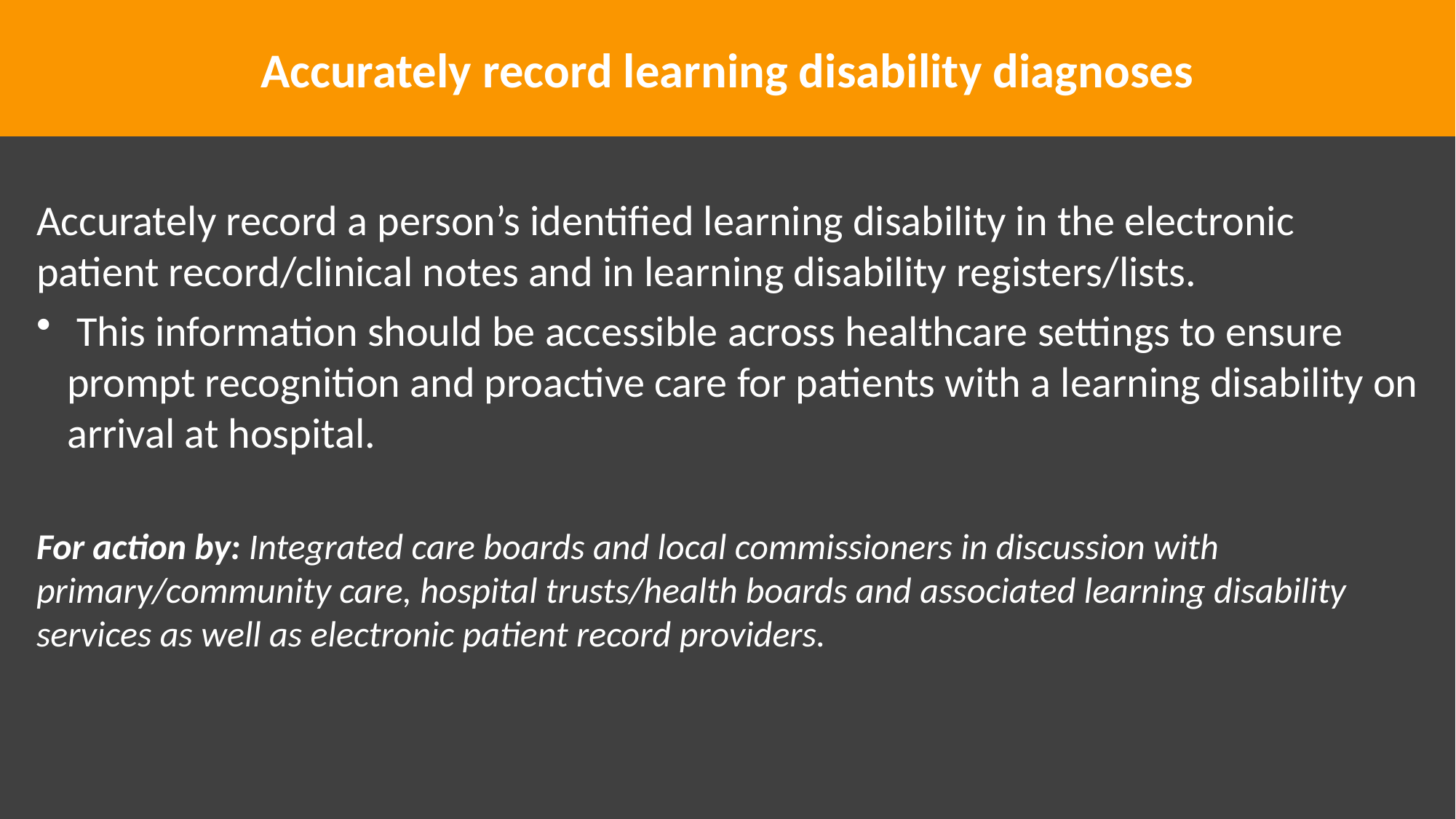

# Accurately record learning disability diagnoses
Accurately record a person’s identified learning disability in the electronic patient record/clinical notes and in learning disability registers/lists.
 This information should be accessible across healthcare settings to ensure prompt recognition and proactive care for patients with a learning disability on arrival at hospital.

For action by: Integrated care boards and local commissioners in discussion with primary/community care, hospital trusts/health boards and associated learning disability services as well as electronic patient record providers.